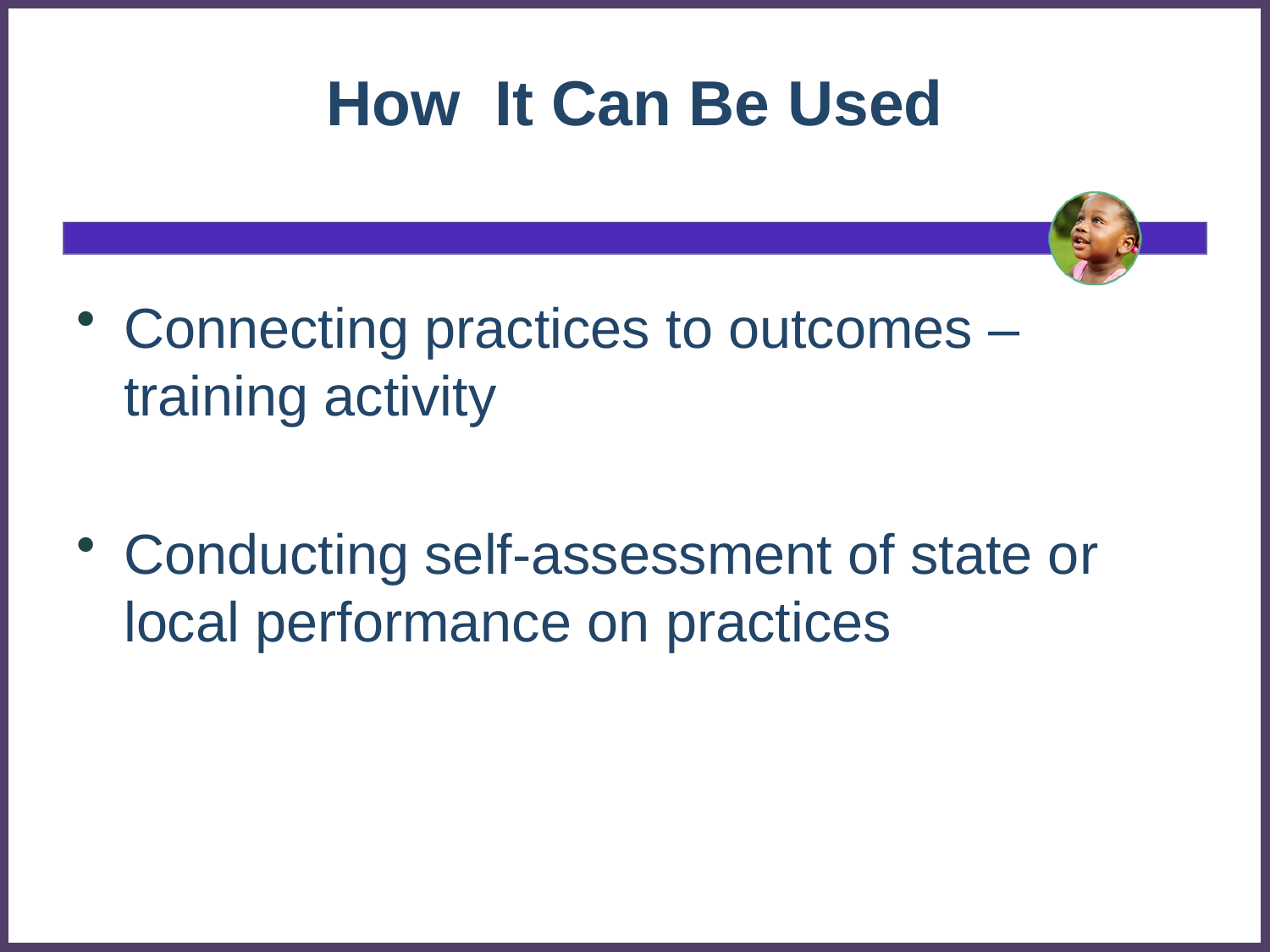

# How  It Can Be Used
Connecting practices to outcomes – training activity

Conducting self-assessment of state or local performance on practices